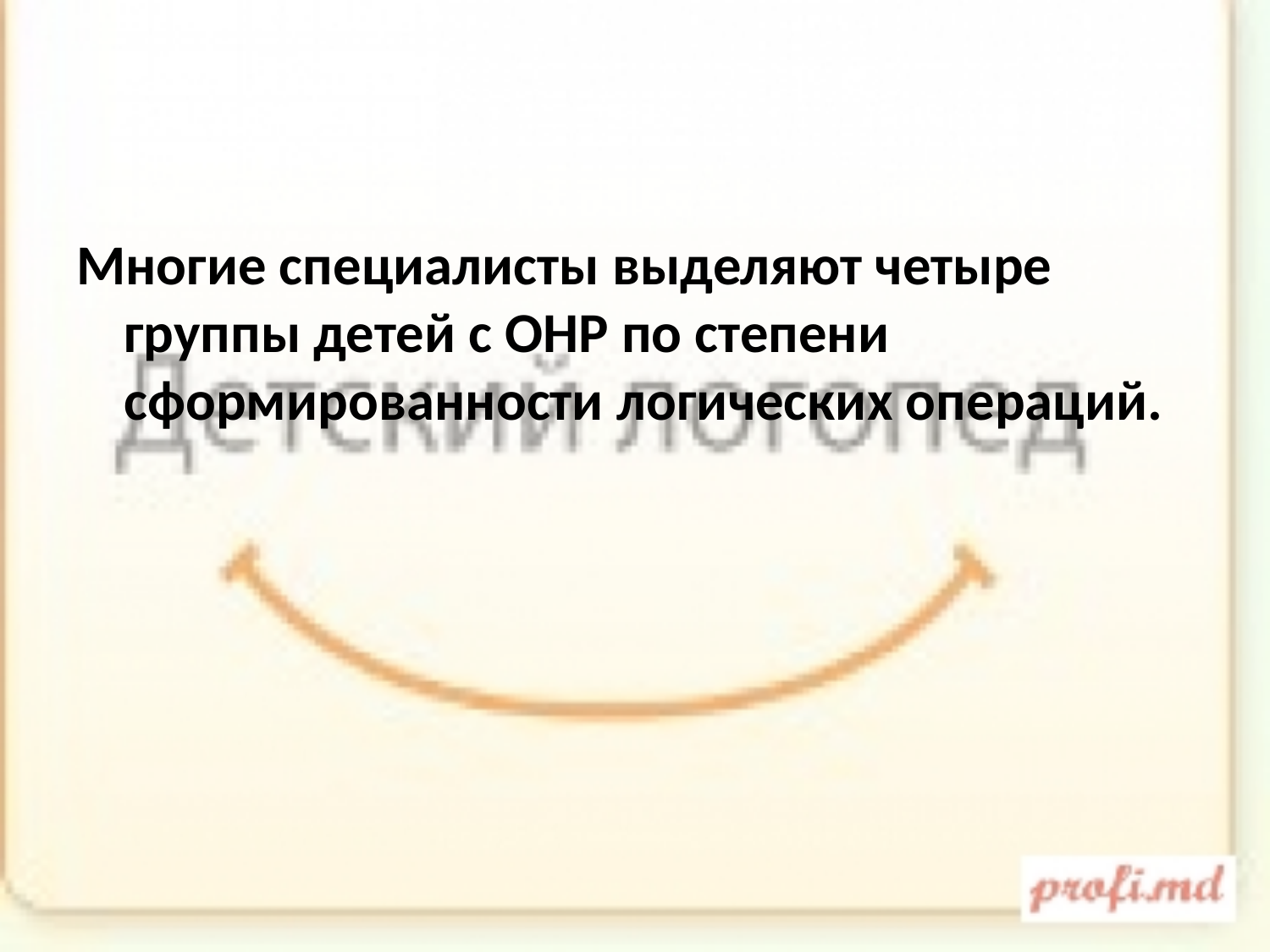

Многие специалисты выделяют четыре группы детей с ОНР по степени сформированности логических операций.